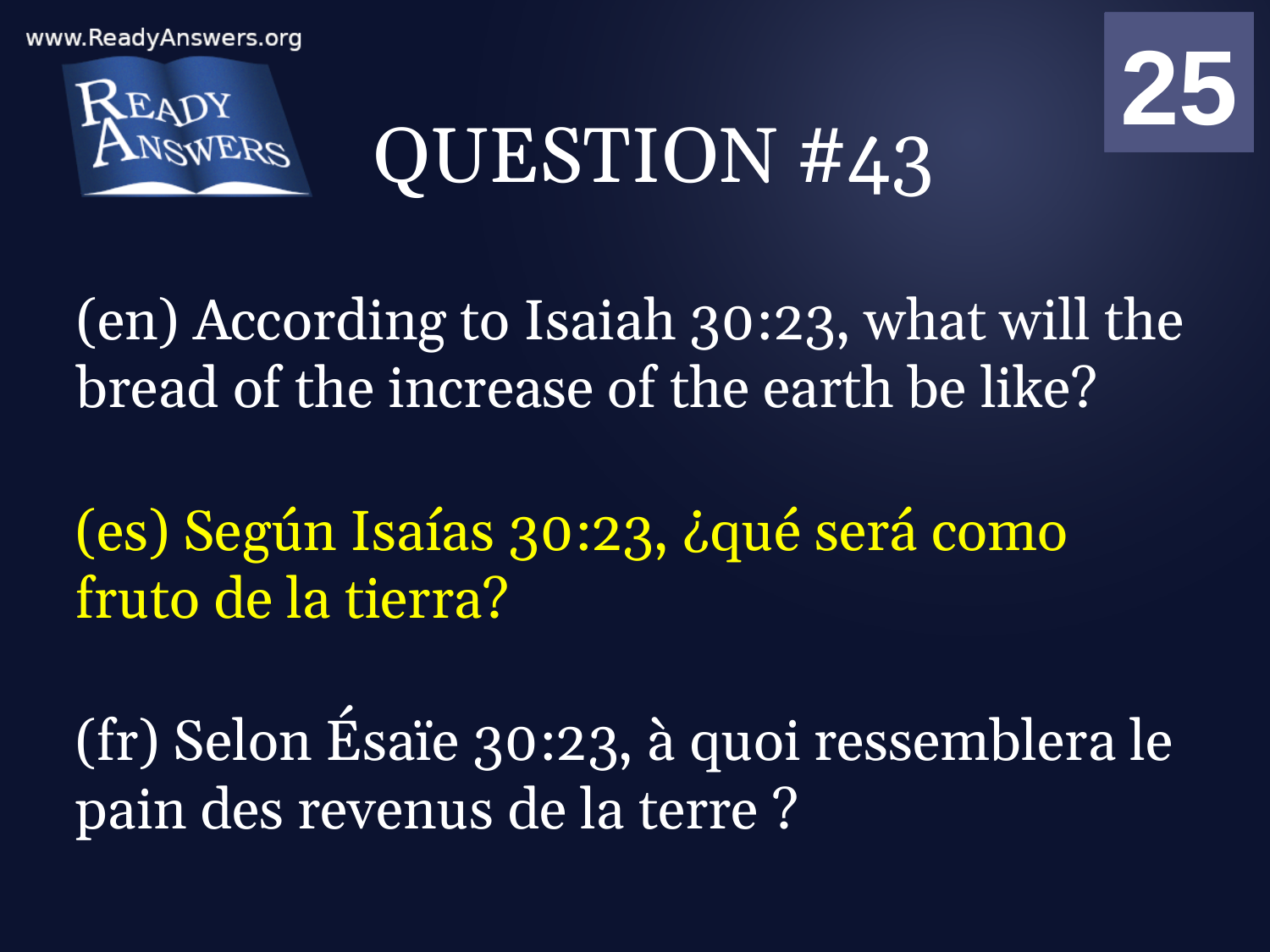

01
02
03
04
05
06
07
08
09
10
11
12
13
14
15
16
17
18
19
20
21
22
23
24
25
00
# QUESTION #43
(en) According to Isaiah 30:23, what will the bread of the increase of the earth be like?
(es) Según Isaías 30:23, ¿qué será como fruto de la tierra?
(fr) Selon Ésaïe 30:23, à quoi ressemblera le pain des revenus de la terre ?